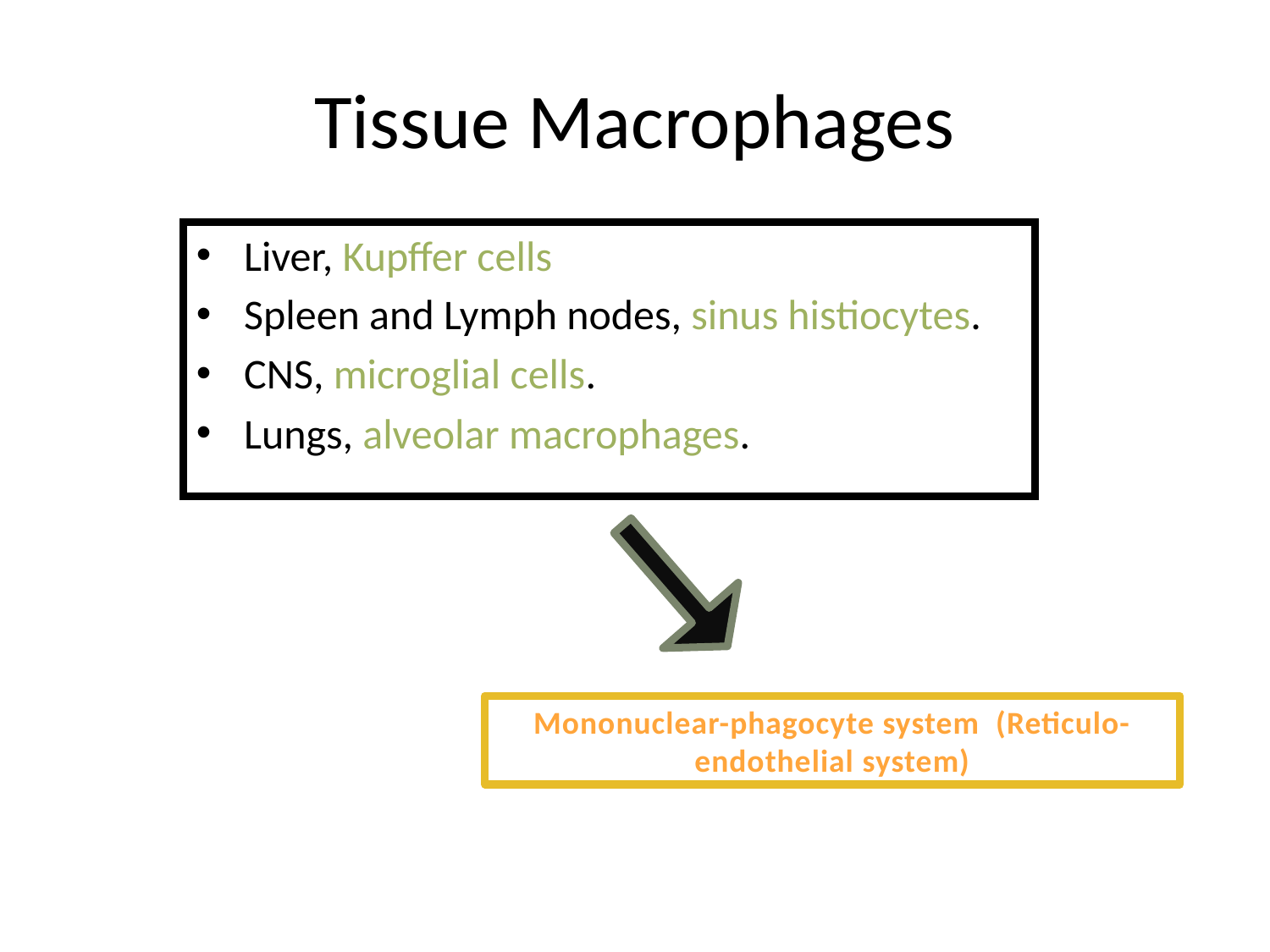

# Tissue Macrophages
Liver, Kupffer cells
Spleen and Lymph nodes, sinus histiocytes.
CNS, microglial cells.
Lungs, alveolar macrophages.

Mononuclear-phagocyte system  (Reticulo-endothelial system)